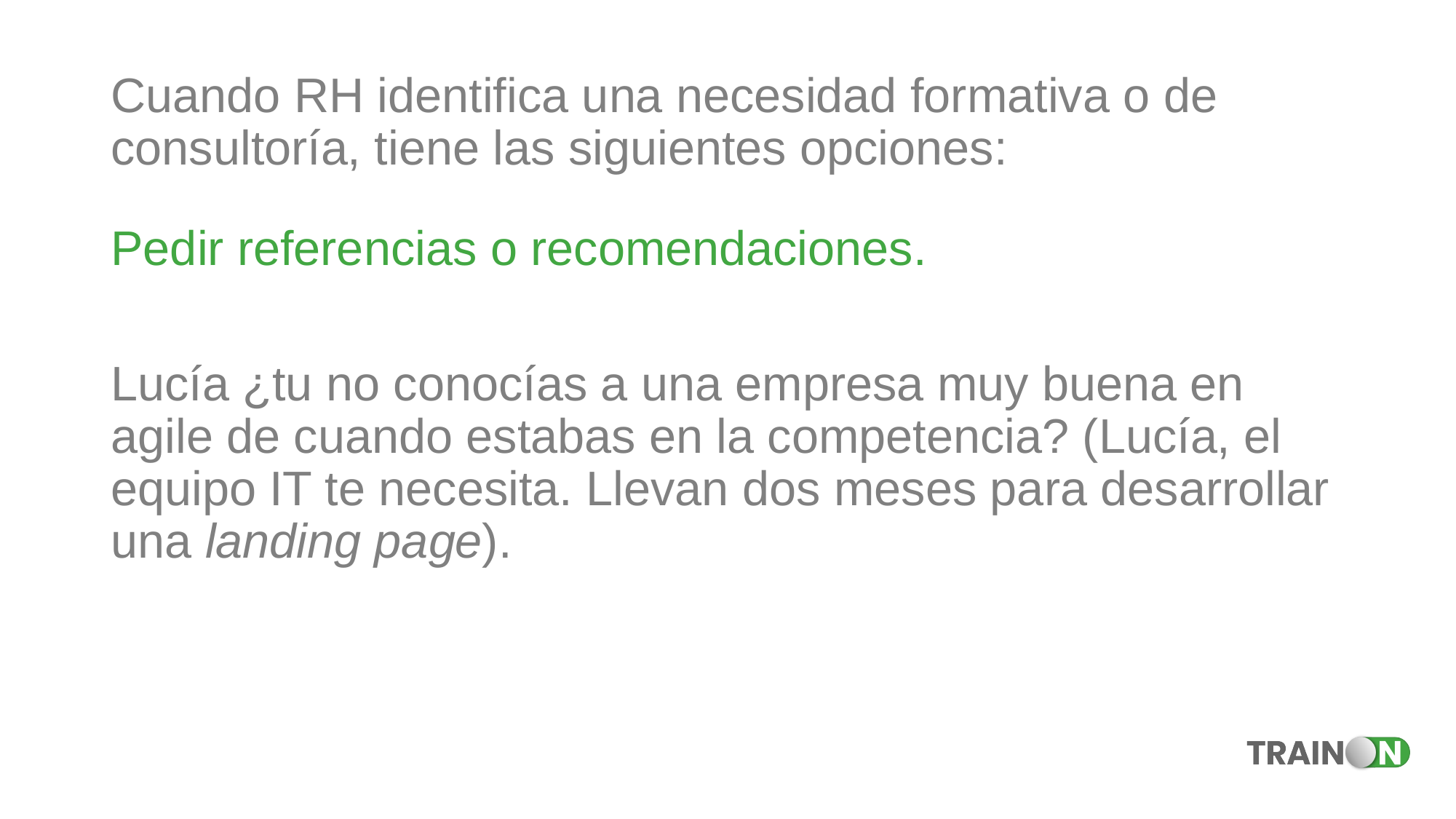

# Cuando RH identifica una necesidad formativa o de consultoría, tiene las siguientes opciones:
Pedir referencias o recomendaciones.

Lucía ¿tu no conocías a una empresa muy buena en agile de cuando estabas en la competencia? (Lucía, el equipo IT te necesita. Llevan dos meses para desarrollar una landing page).